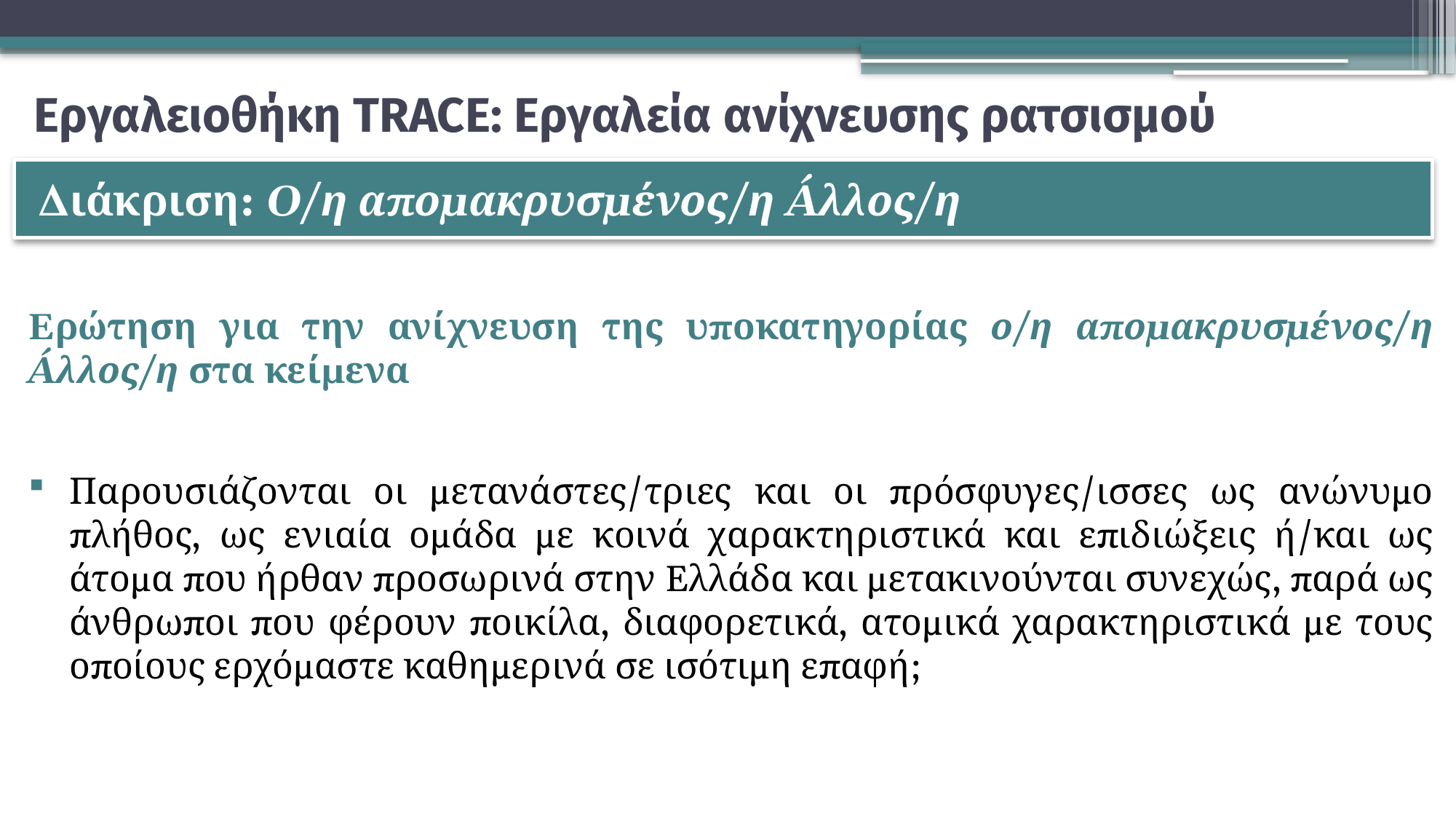

# Εργαλειοθήκη TRACE: Εργαλεία ανίχνευσης ρατσισμού
Διάκριση: Ο/η απομακρυσμένος/η Άλλος/η

Ερώτηση για την ανίχνευση της υποκατηγορίας ο/η απομακρυσμένος/η Άλλος/η στα κείμενα

Παρουσιάζονται οι μετανάστες/τριες και οι πρόσφυγες/ισσες ως ανώνυμο πλήθος, ως ενιαία ομάδα με κοινά χαρακτηριστικά και επιδιώξεις ή/και ως άτομα που ήρθαν προσωρινά στην Ελλάδα και μετακινούνται συνεχώς, παρά ως άνθρωποι που φέρουν ποικίλα, διαφορετικά, ατομικά χαρακτηριστικά με τους οποίους ερχόμαστε καθημερινά σε ισότιμη επαφή;